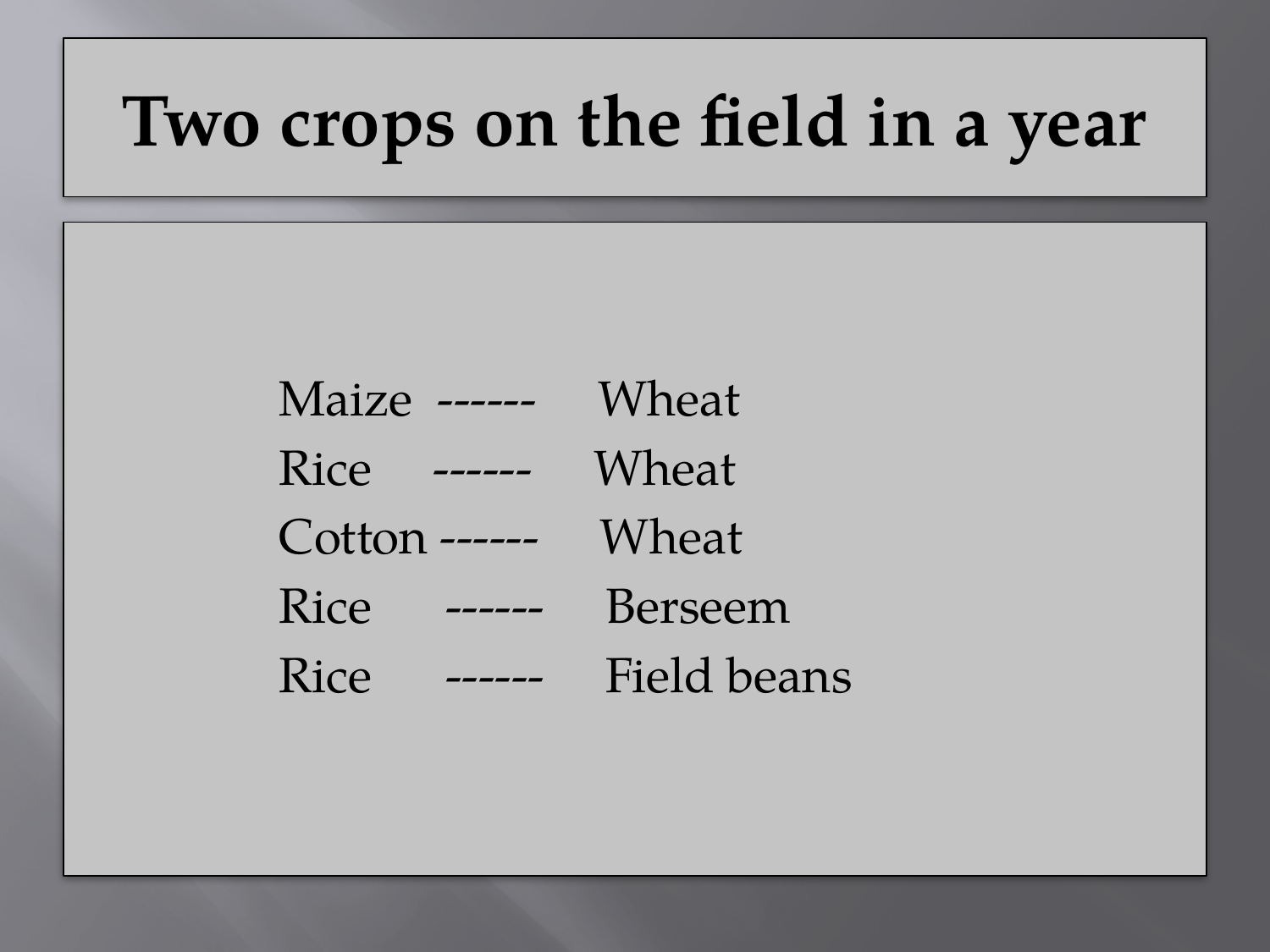

# Two crops on the field in a year

		Maize  ------     Wheat
		Rice     ------     Wheat
		Cotton ------     Wheat
		Rice      ------     Berseem
		Rice      ------     Field beans